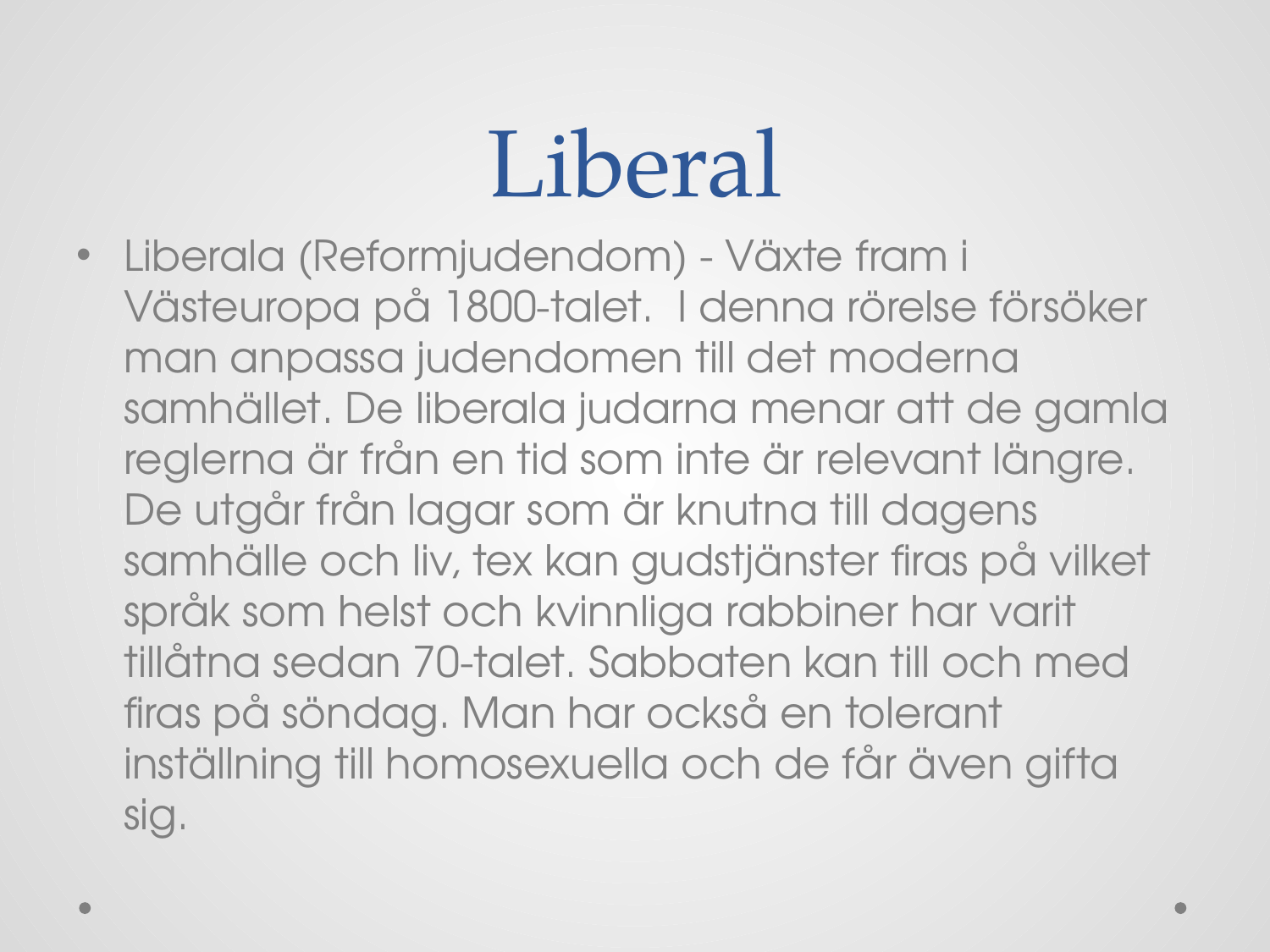

# Liberal
Liberala (Reformjudendom) - Växte fram i Västeuropa på 1800-talet.  I denna rörelse försöker man anpassa judendomen till det moderna samhället. De liberala judarna menar att de gamla reglerna är från en tid som inte är relevant längre. De utgår från lagar som är knutna till dagens samhälle och liv, tex kan gudstjänster firas på vilket språk som helst och kvinnliga rabbiner har varit tillåtna sedan 70-talet. Sabbaten kan till och med firas på söndag. Man har också en tolerant inställning till homosexuella och de får även gifta sig.